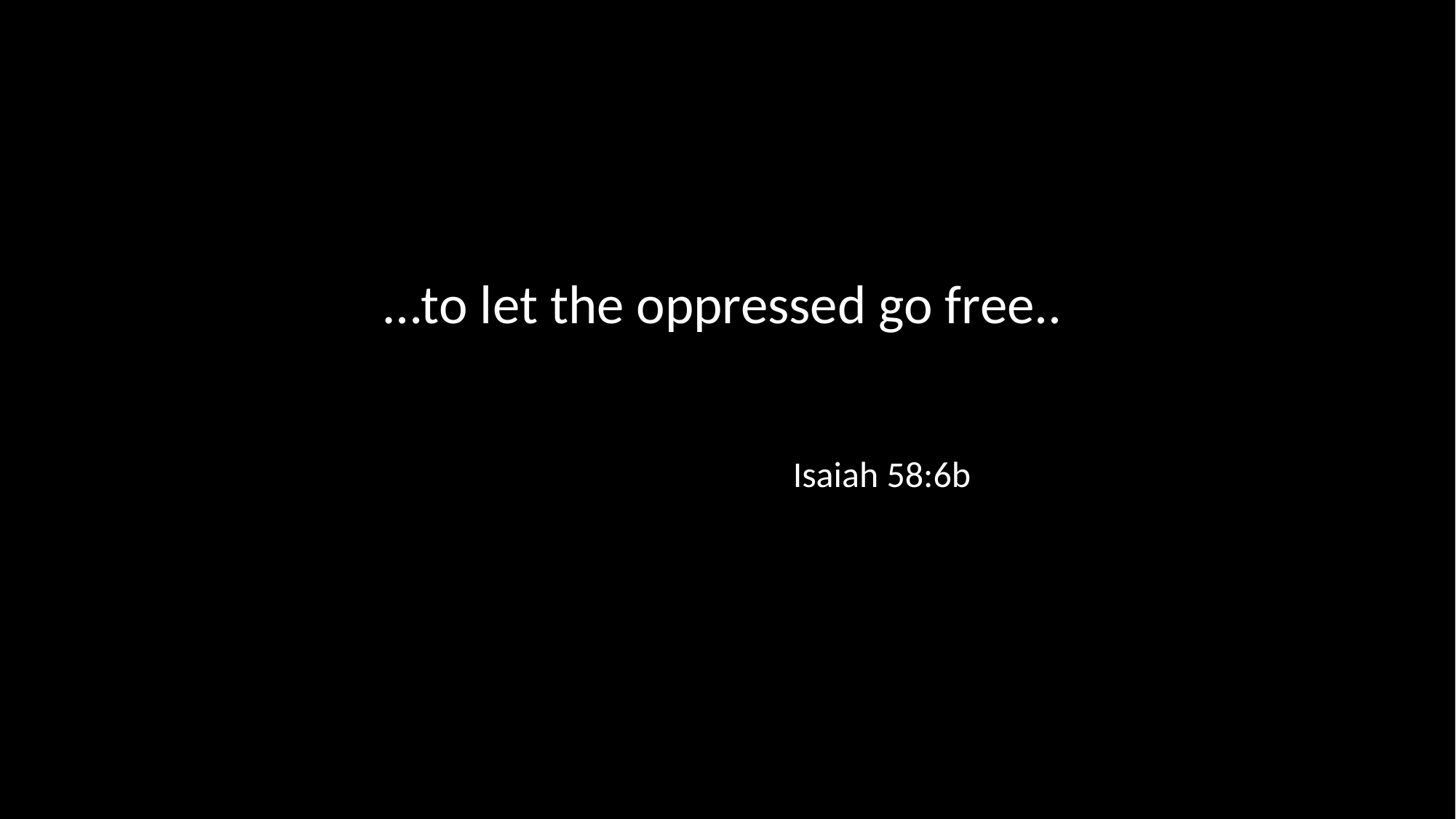

…to let the oppressed go free..
Isaiah 58:6b